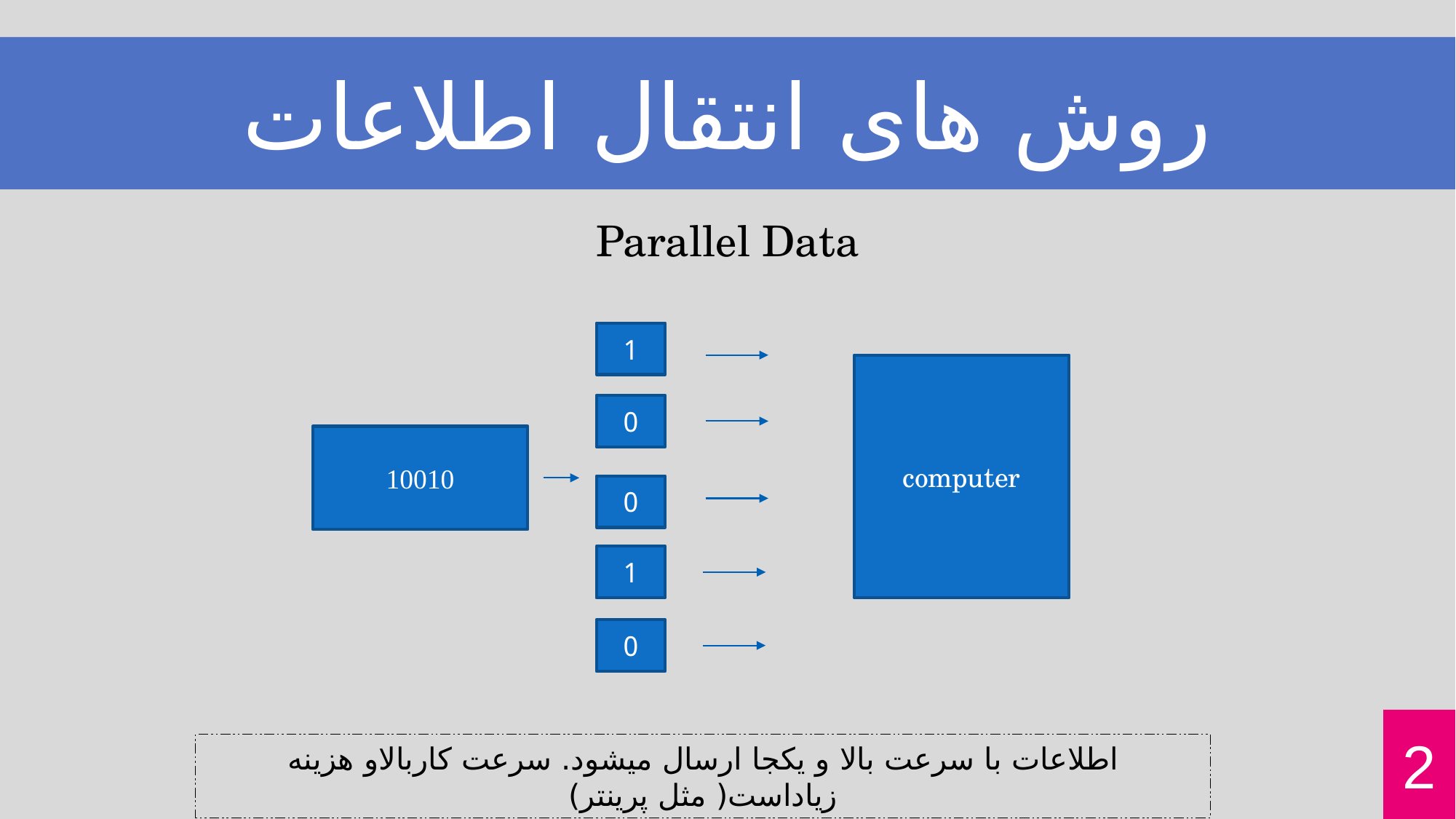

روش های انتقال اطلاعات
Parallel Data
1
computer
0
10010
0
1
0
2
اطلاعات با سرعت بالا و یکجا ارسال میشود. سرعت کاربالاو هزینه زیاداست( مثل پرینتر)